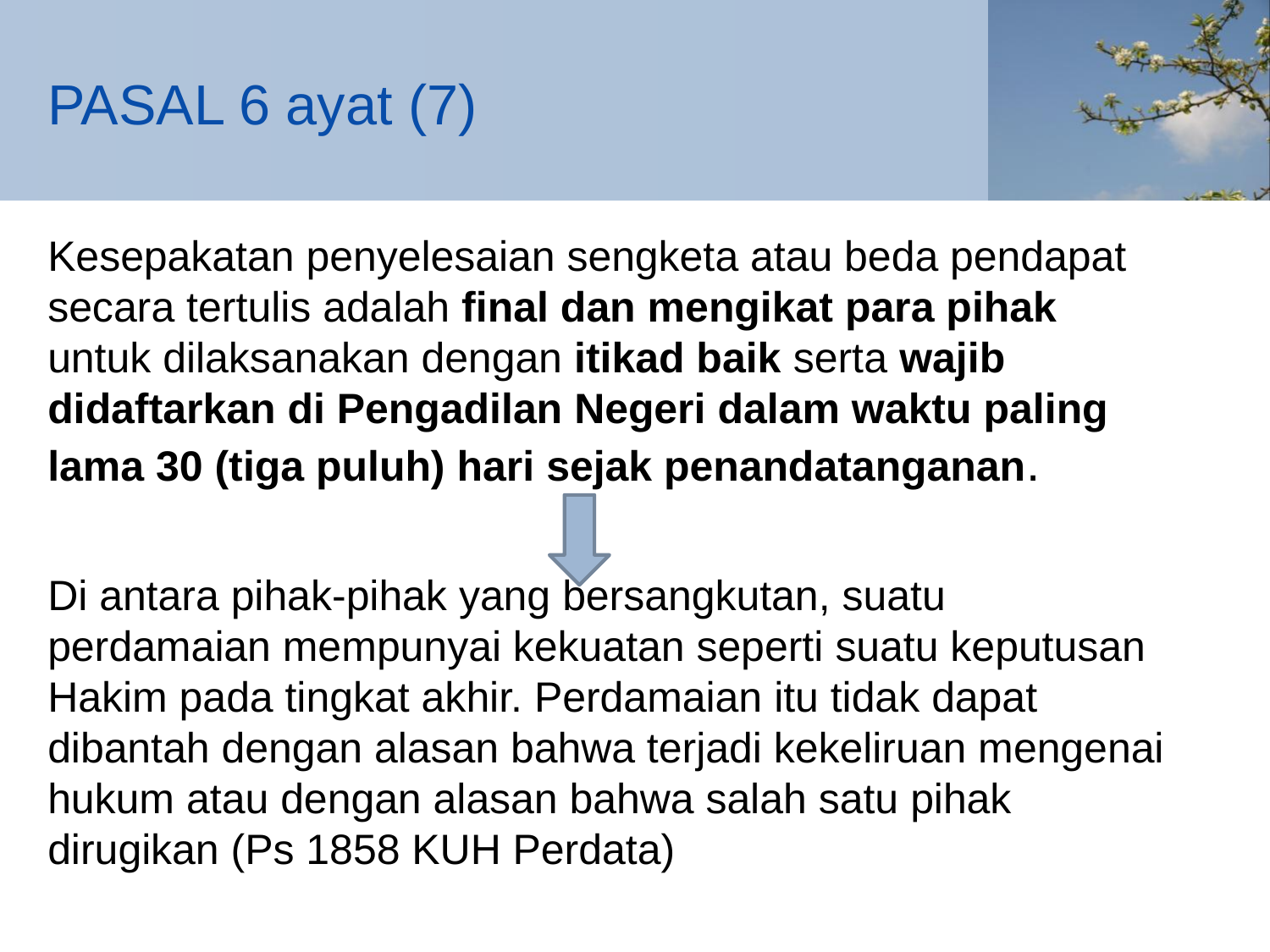

# PASAL 6 ayat (7)
Kesepakatan penyelesaian sengketa atau beda pendapat secara tertulis adalah final dan mengikat para pihak untuk dilaksanakan dengan itikad baik serta wajib didaftarkan di Pengadilan Negeri dalam waktu paling lama 30 (tiga puluh) hari sejak penandatanganan.

Di antara pihak-pihak yang bersangkutan, suatu perdamaian mempunyai kekuatan seperti suatu keputusan Hakim pada tingkat akhir. Perdamaian itu tidak dapat dibantah dengan alasan bahwa terjadi kekeliruan mengenai hukum atau dengan alasan bahwa salah satu pihak dirugikan (Ps 1858 KUH Perdata)